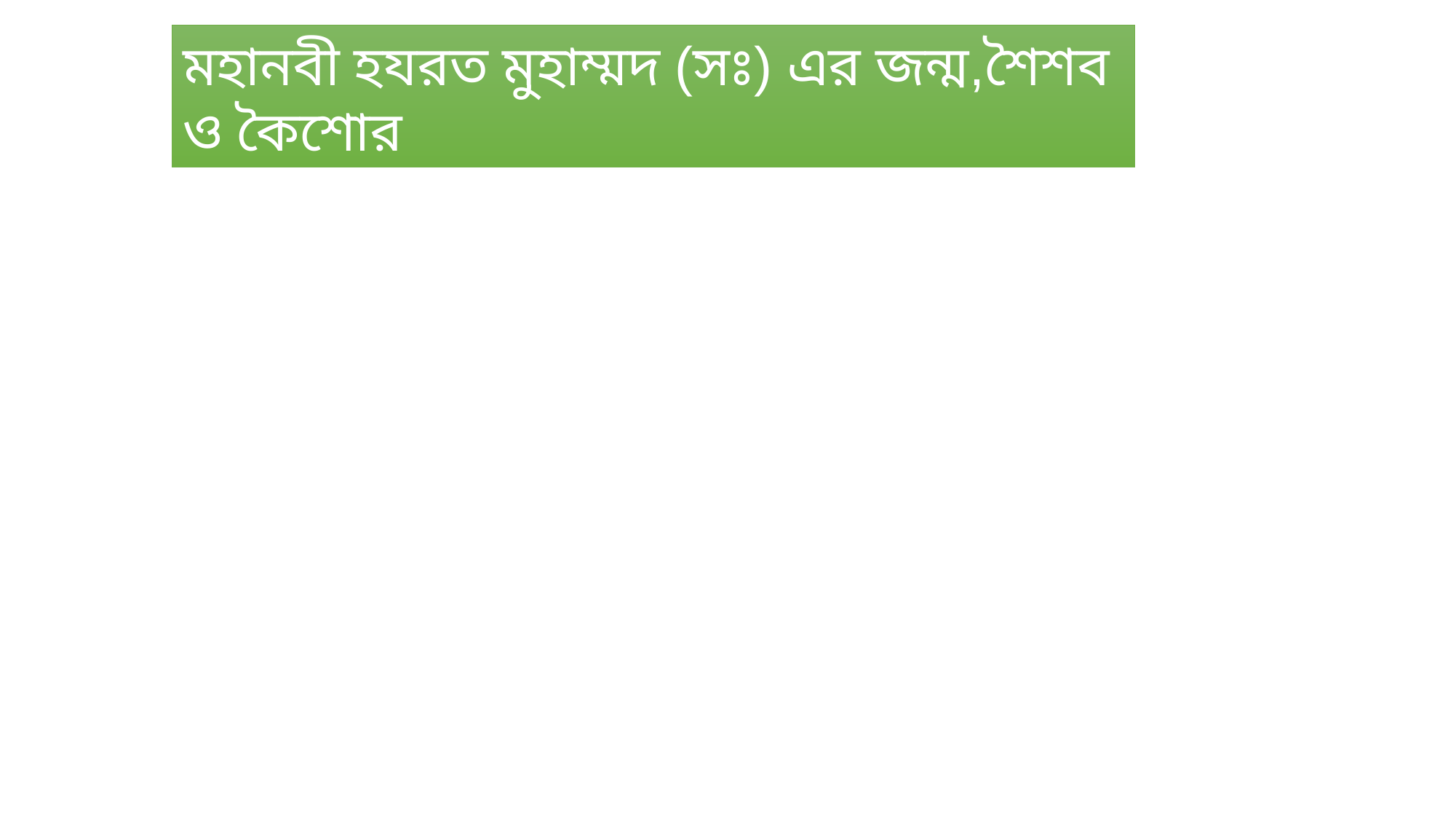

মহানবী হযরত মুহাম্মদ (সঃ) এর জন্ম,শৈশব ও কৈশোর